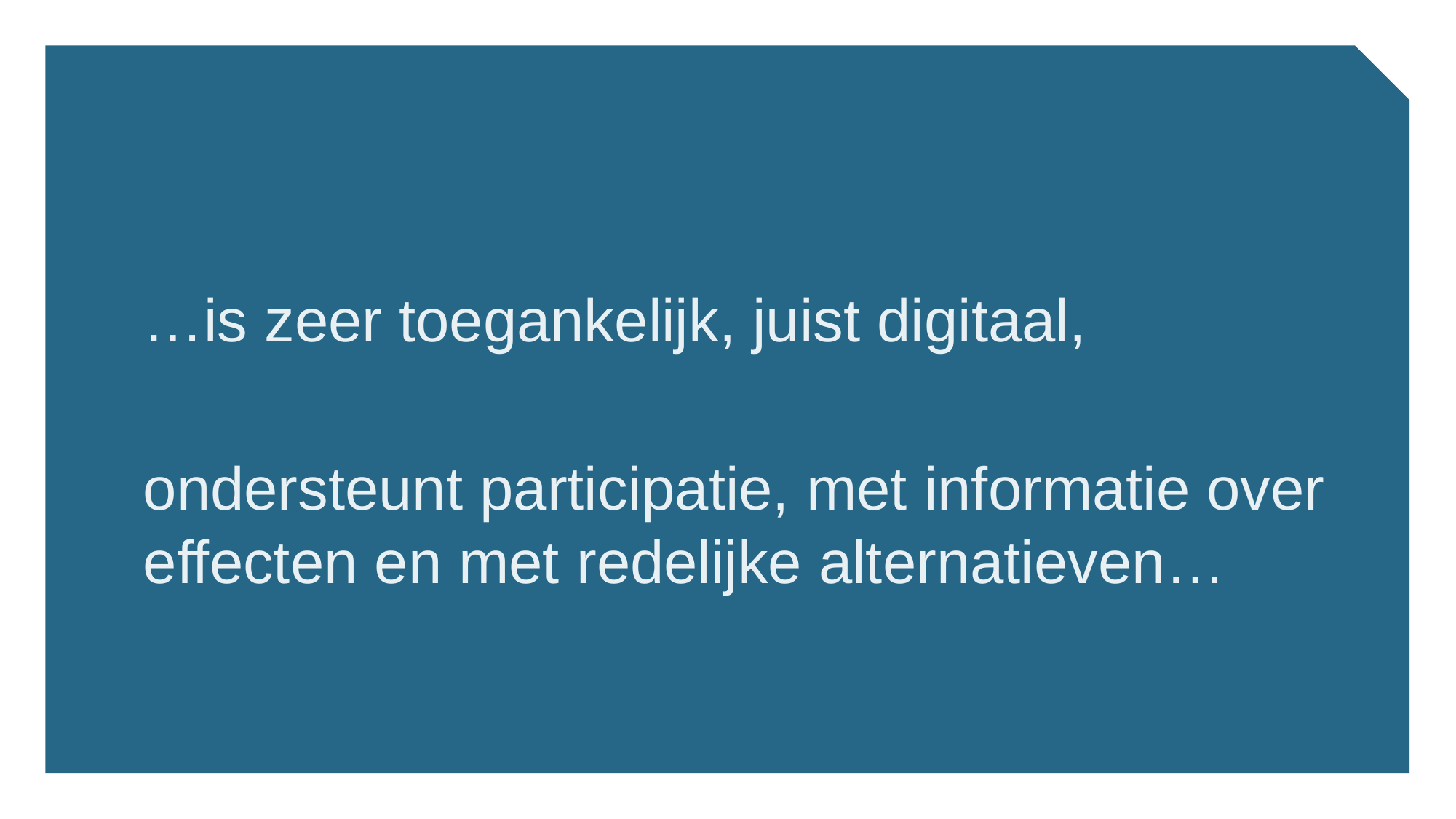

…is zeer toegankelijk, juist digitaal,

ondersteunt participatie, met informatie over effecten en met redelijke alternatieven…